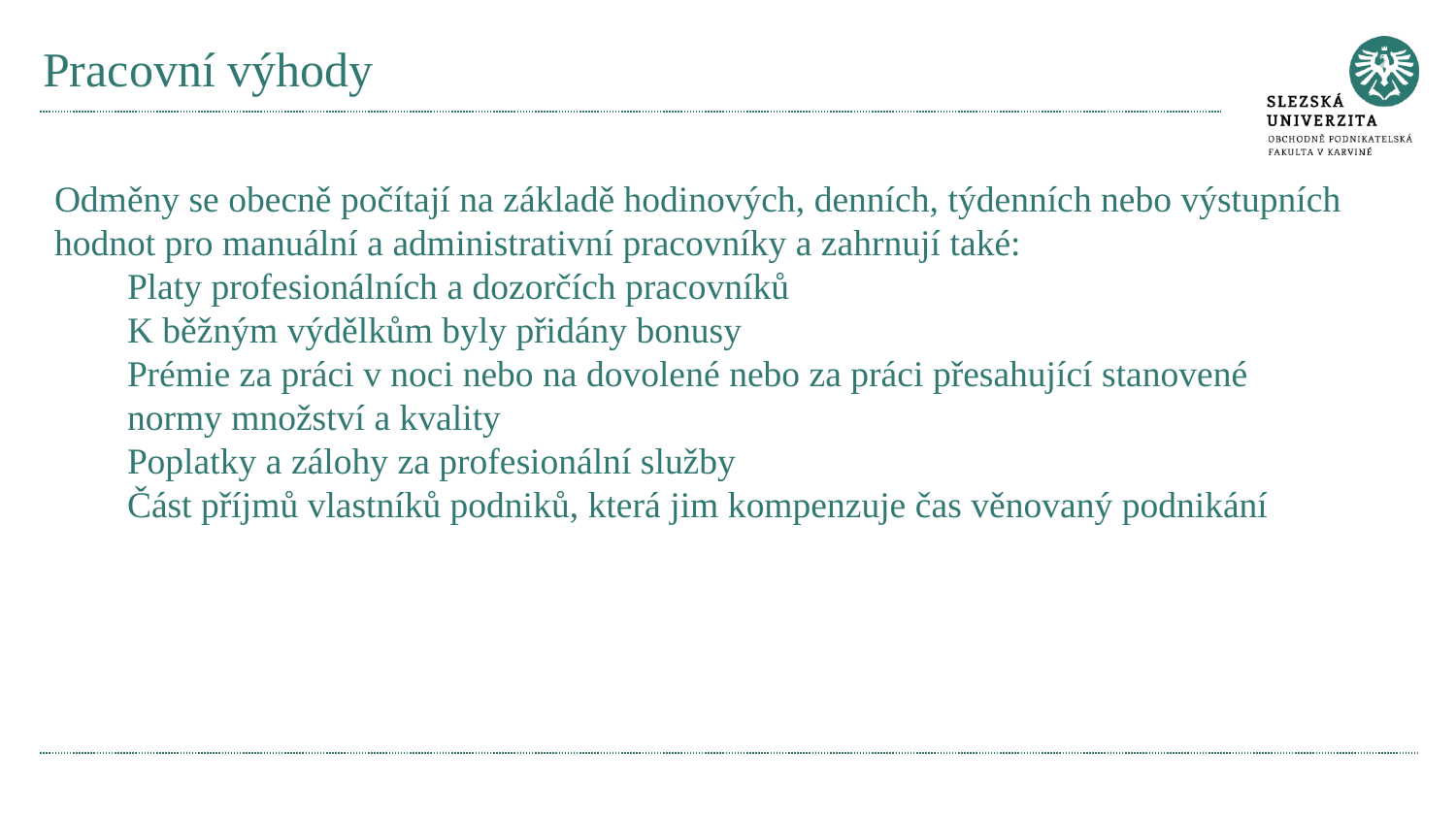

# Pracovní výhody

Odměny se obecně počítají na základě hodinových, denních, týdenních nebo výstupních hodnot pro manuální a administrativní pracovníky a zahrnují také:
Platy profesionálních a dozorčích pracovníků
K běžným výdělkům byly přidány bonusy
Prémie za práci v noci nebo na dovolené nebo za práci přesahující stanovené normy množství a kvality
Poplatky a zálohy za profesionální služby
Část příjmů vlastníků podniků, která jim kompenzuje čas věnovaný podnikání